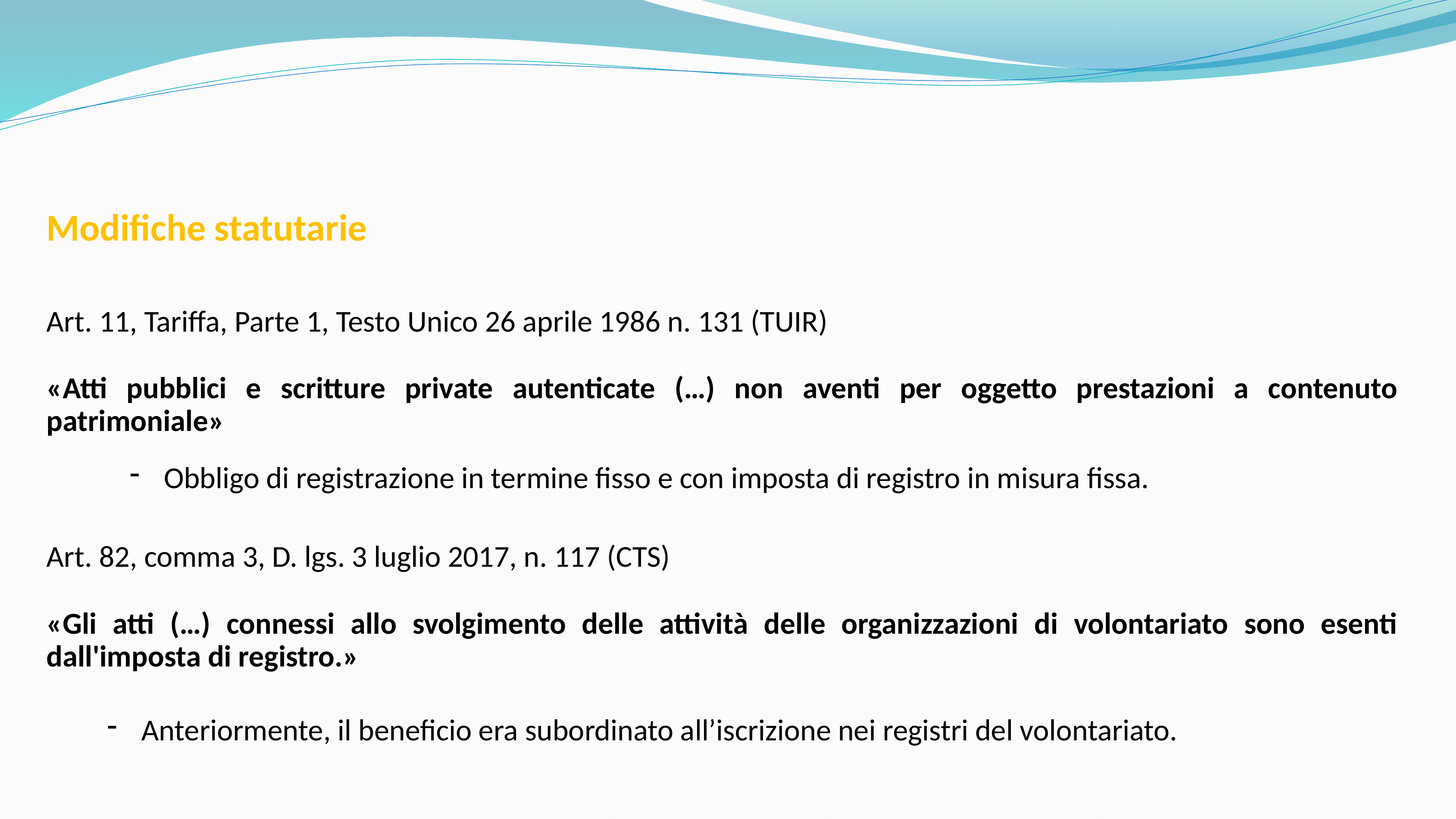

Modifiche statutarie
Art. 11, Tariffa, Parte 1, Testo Unico 26 aprile 1986 n. 131 (TUIR)
«Atti pubblici e scritture private autenticate (…) non aventi per oggetto prestazioni a contenuto patrimoniale»
Obbligo di registrazione in termine fisso e con imposta di registro in misura fissa.

Art. 82, comma 3, D. lgs. 3 luglio 2017, n. 117 (CTS)
«Gli atti (…) connessi allo svolgimento delle attività delle organizzazioni di volontariato sono esenti dall'imposta di registro.»
Anteriormente, il beneficio era subordinato all’iscrizione nei registri del volontariato.